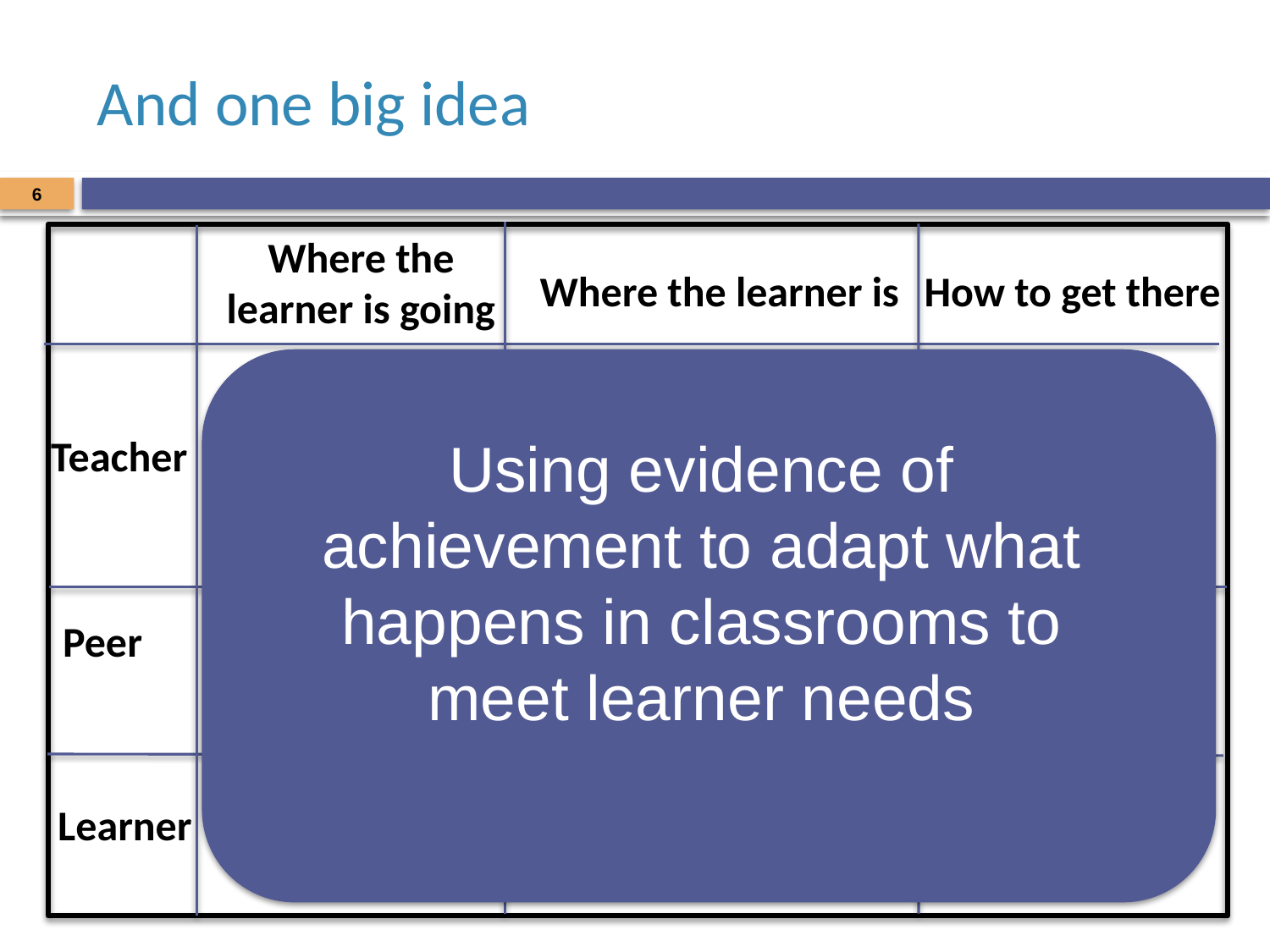

# And one big idea
6
Where the learner is going

How to get there
Where the learner is

Using evidence of achievement to adapt what happens in classrooms to meet learner needs
Teacher
Peer
Learner